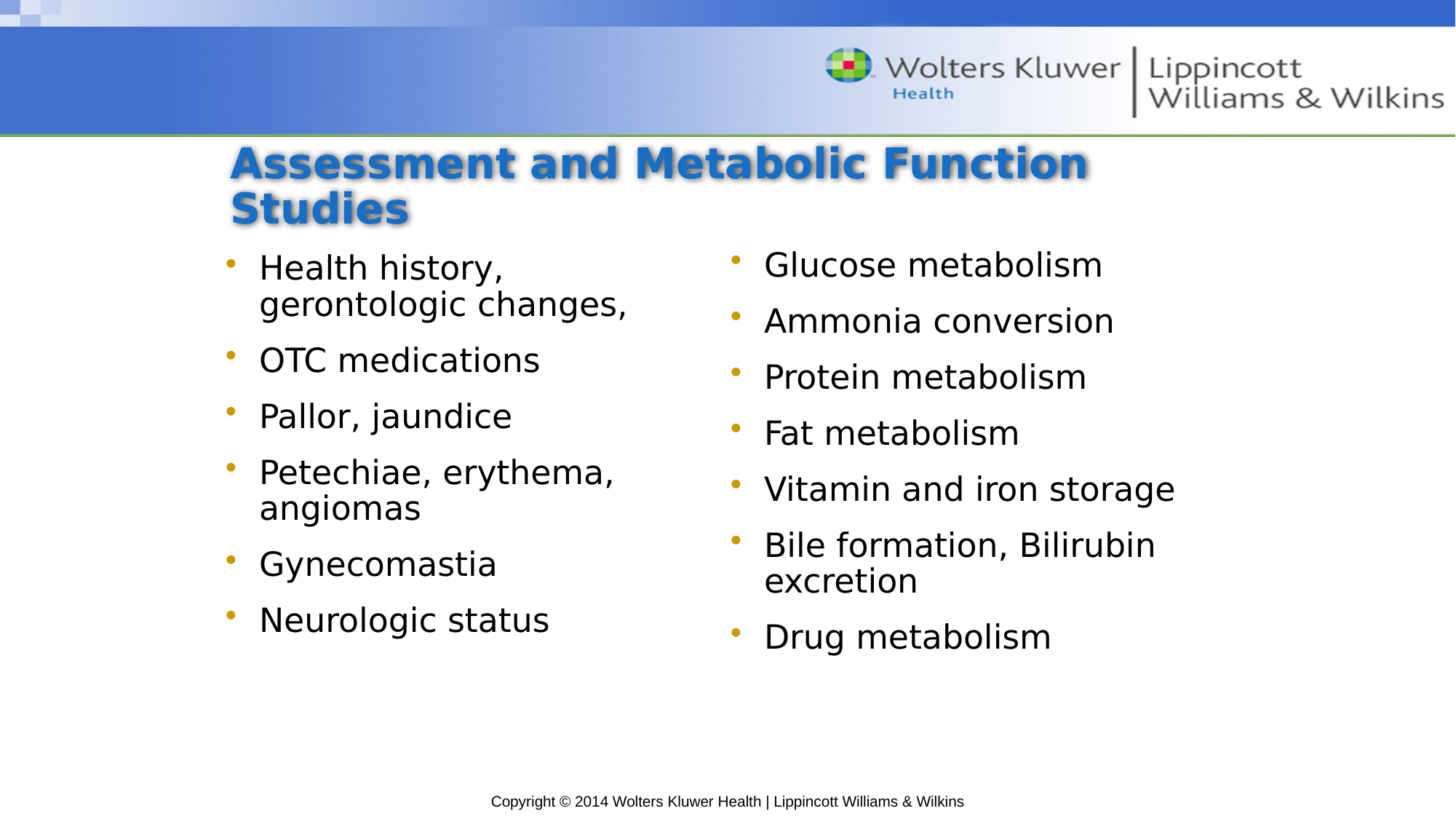

# Assessment and Metabolic Function Studies
Glucose metabolism
Ammonia conversion
Protein metabolism
Fat metabolism
Vitamin and iron storage
Bile formation, Bilirubin excretion
Drug metabolism
Health history, gerontologic changes,
OTC medications
Pallor, jaundice
Petechiae, erythema, angiomas
Gynecomastia
Neurologic status